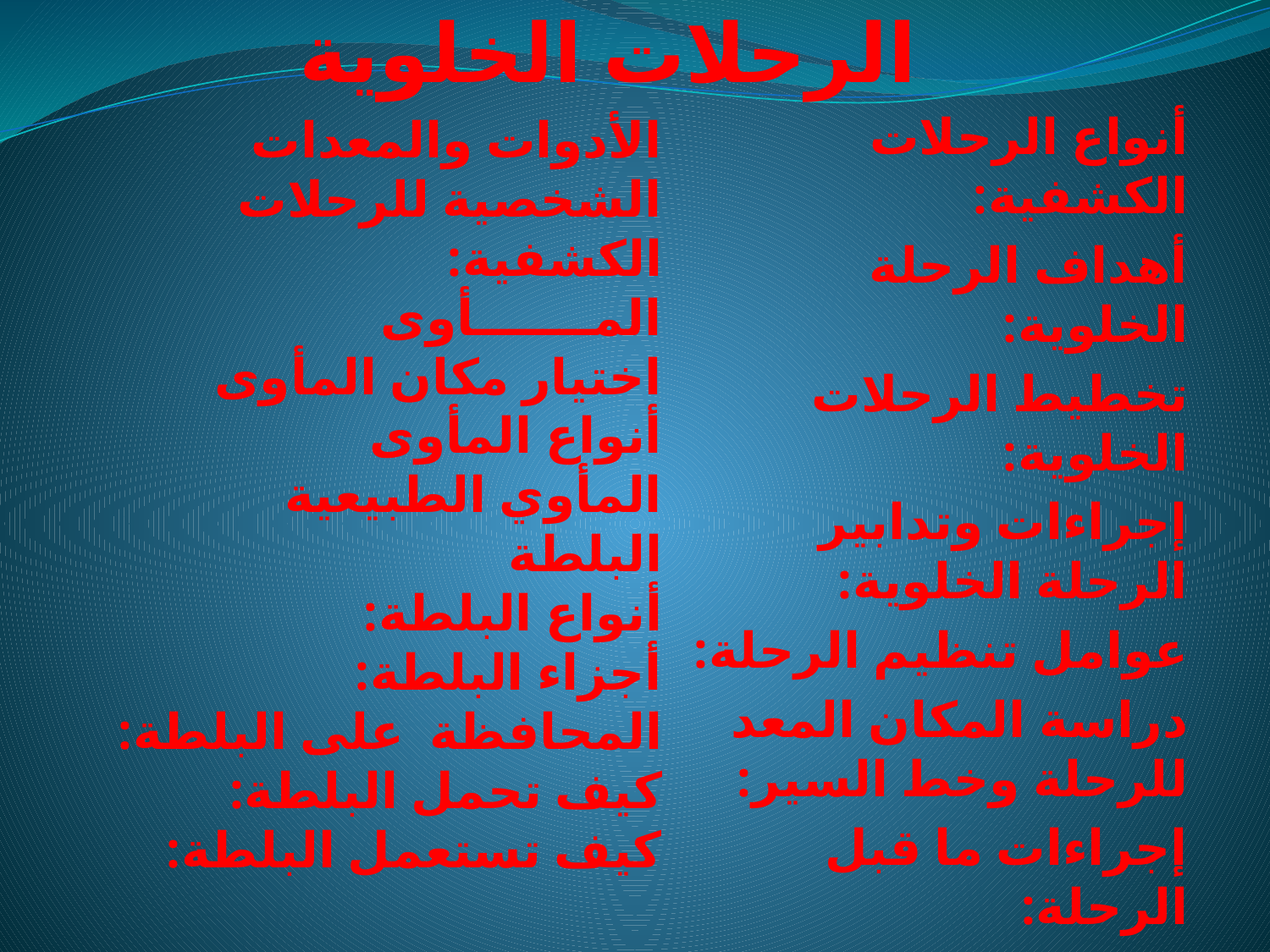

# الرحلات الخلوية
أنواع الرحلات الكشفية:
أهداف الرحلة الخلوية:
تخطيط الرحلات الخلوية:
إجراءات وتدابير الرحلة الخلوية:
عوامل تنظيم الرحلة:
دراسة المكان المعد للرحلة وخط السير:
إجراءات ما قبل الرحلة:
الإجراءات الواجب عملها أثناء سير الرحلة: الإجراءات الواجب إتباعها بعد انتهاء الرحلة

الأدوات والمعدات الشخصية للرحلات الكشفية:
المـــــــأوى
اختيار مكان المأوى
أنواع المأوى
المأوي الطبيعية
البلطة
أنواع البلطة:
أجزاء البلطة:
المحافظة  على البلطة:
كيف تحمل البلطة:
كيف تستعمل البلطة: